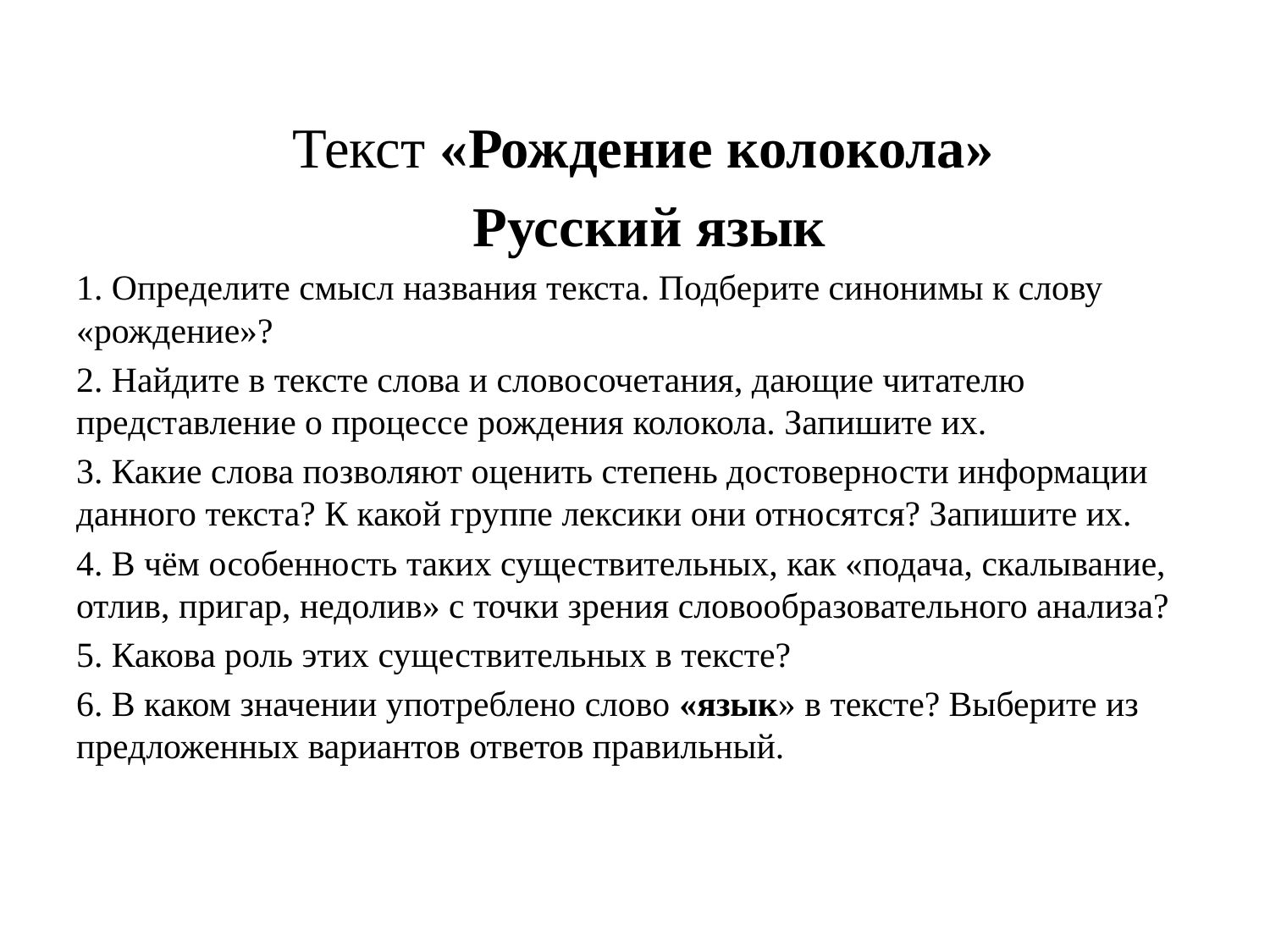

Текст «Рождение колокола»
                            Русский язык
1. Определите смысл названия текста. Подберите синонимы к слову «рождение»?
2. Найдите в тексте слова и словосочетания, дающие читателю представление о процессе рождения колокола. Запишите их.
3. Какие слова позволяют оценить степень достоверности информации данного текста? К какой группе лексики они относятся? Запишите их.
4. В чём особенность таких существительных, как «подача, скалывание, отлив, пригар, недолив» с точки зрения словообразовательного анализа?
5. Какова роль этих существительных в тексте?
6. В каком значении употреблено слово «язык» в тексте? Выберите из предложенных вариантов ответов правильный.

#